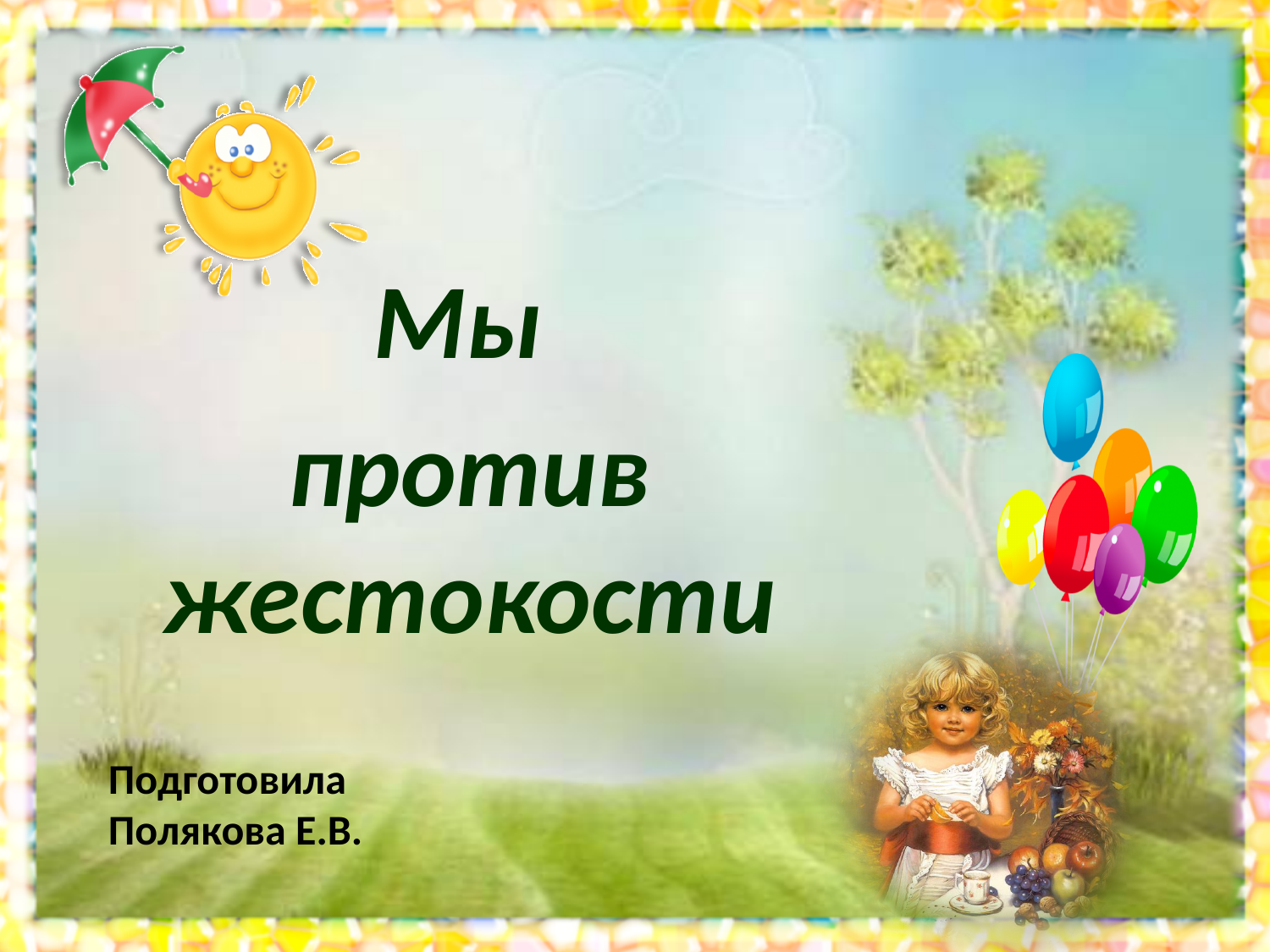

#
Мы
против жестокости
Подготовила
Полякова Е.В.